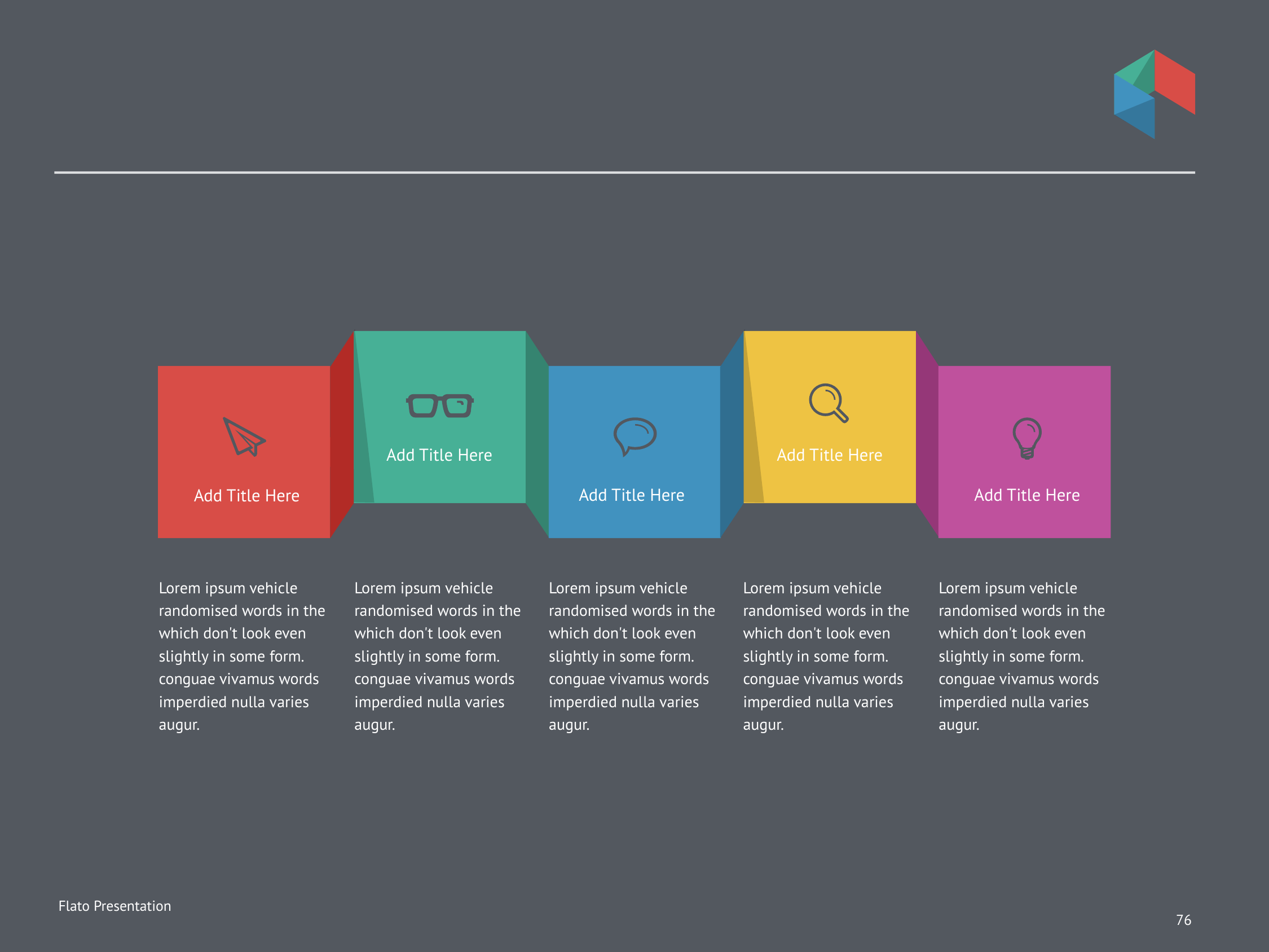

#

Add Title Here
Add Title Here
Add Title Here
Add Title Here
Add Title Here
Lorem ipsum vehicle randomised words in the which don't look even slightly in some form. conguae vivamus words imperdied nulla varies augur.
Lorem ipsum vehicle randomised words in the which don't look even slightly in some form. conguae vivamus words imperdied nulla varies augur.
Lorem ipsum vehicle randomised words in the which don't look even slightly in some form. conguae vivamus words imperdied nulla varies augur.
Lorem ipsum vehicle randomised words in the which don't look even slightly in some form. conguae vivamus words imperdied nulla varies augur.
Lorem ipsum vehicle randomised words in the which don't look even slightly in some form. conguae vivamus words imperdied nulla varies augur.
Flato Presentation
76